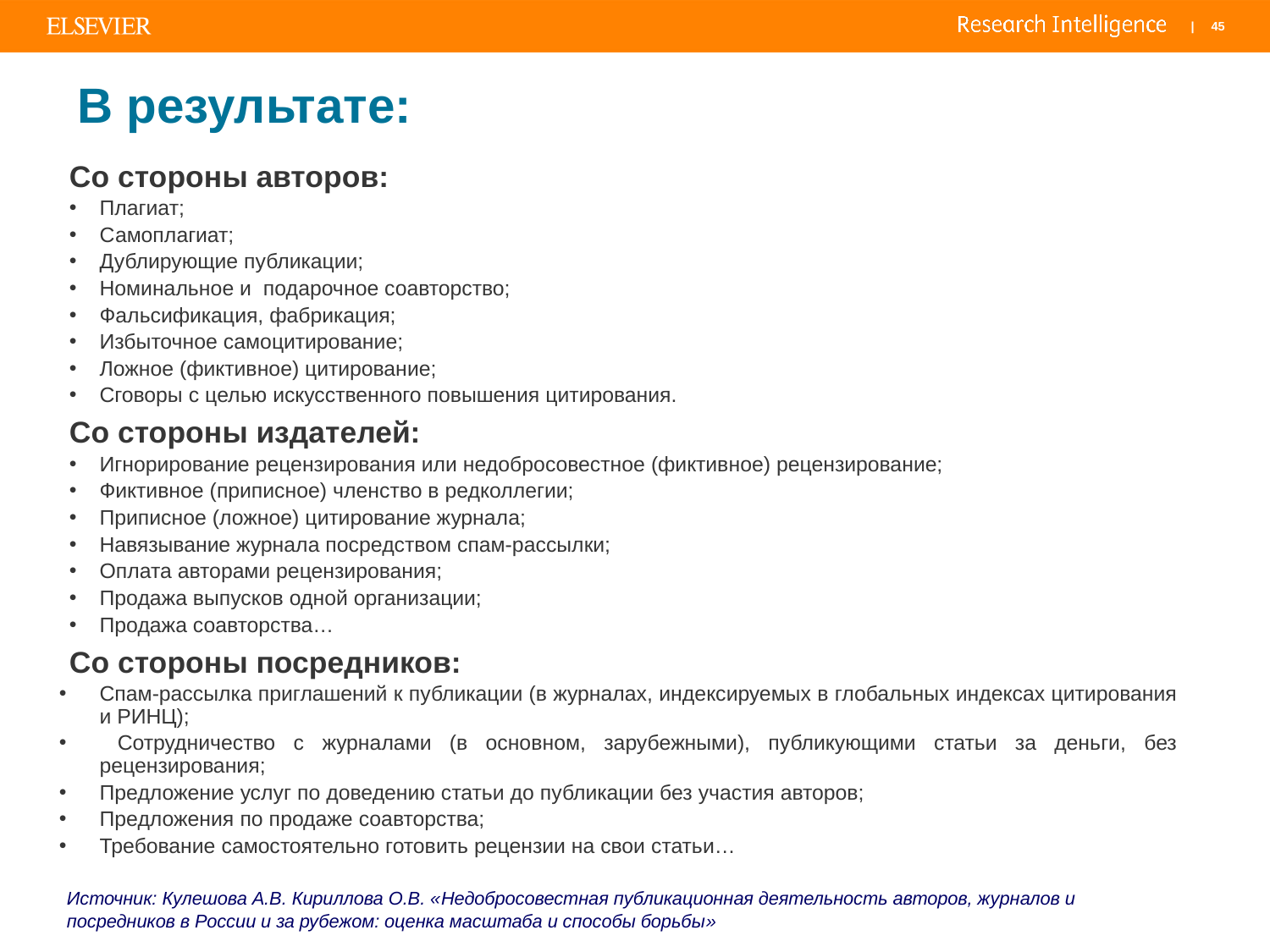

# В результате:
Со стороны авторов:
Плагиат;
Самоплагиат;
Дублирующие публикации;
Номинальное и  подарочное соавторство;
Фальсификация, фабрикация;
Избыточное самоцитирование;
Ложное (фиктивное) цитирование;
Сговоры с целью искусственного повышения цитирования.
Со стороны издателей:
Игнорирование рецензирования или недобросовестное (фиктивное) рецензирование;
Фиктивное (приписное) членство в редколлегии;
Приписное (ложное) цитирование журнала;
Навязывание журнала посредством спам-рассылки;
Оплата авторами рецензирования;
Продажа выпусков одной организации;
Продажа соавторства…
Со стороны посредников:
Спам-рассылка приглашений к публикации (в журналах, индексируемых в глобальных индексах цитирования и РИНЦ);
 Сотрудничество c журналами (в основном, зарубежными), публикующими статьи за деньги, без рецензирования;
Предложение услуг по доведению статьи до публикации без участия авторов;
Предложения по продаже соавторства;
Требование самостоятельно готовить рецензии на свои статьи…

Источник: Кулешова А.В. Кириллова О.В. «Недобросовестная публикационная деятельность авторов, журналов и посредников в России и за рубежом: оценка масштаба и способы борьбы»